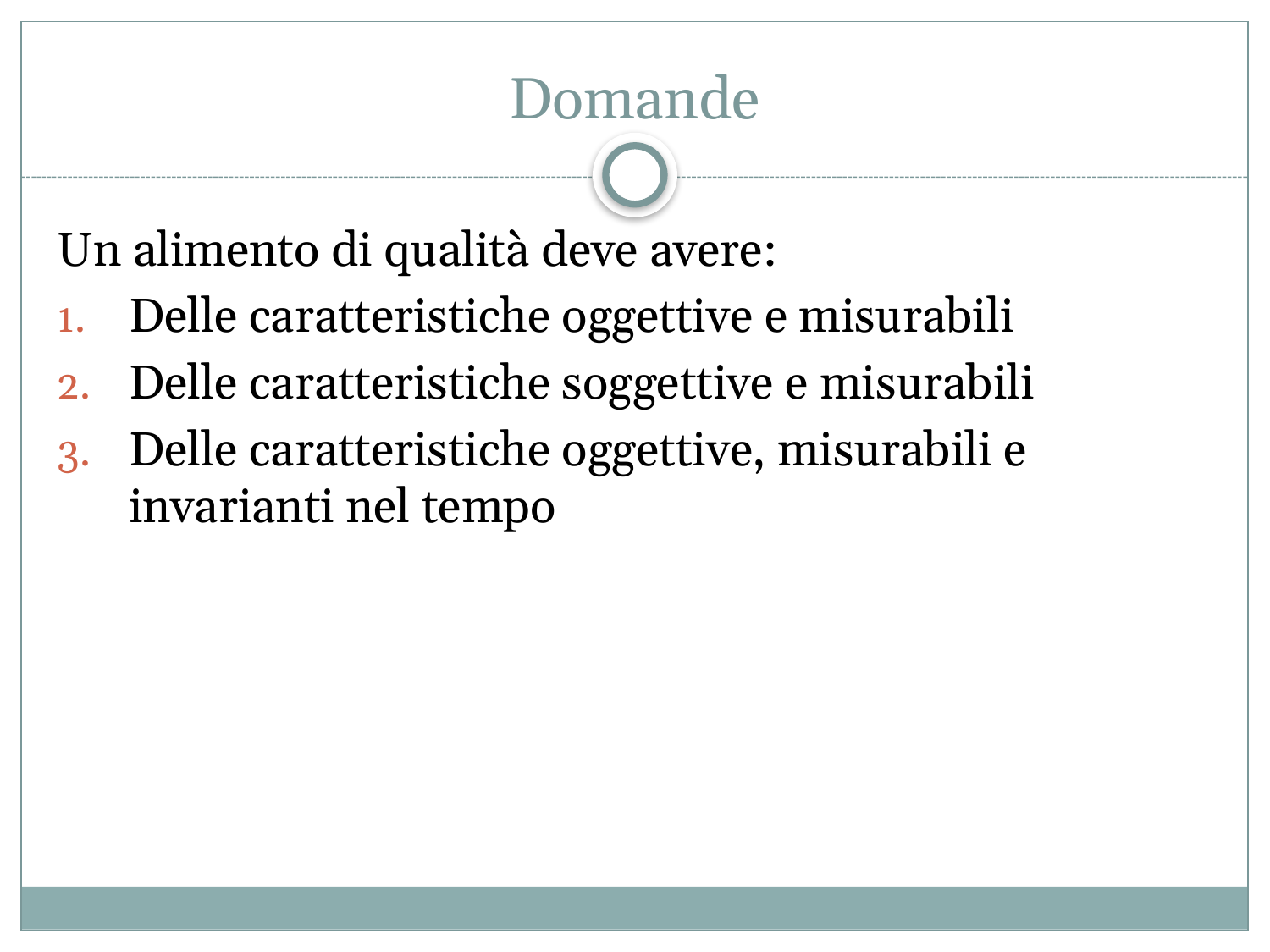

# Domande
Un alimento di qualità deve avere:
Delle caratteristiche oggettive e misurabili
Delle caratteristiche soggettive e misurabili
Delle caratteristiche oggettive, misurabili e invarianti nel tempo